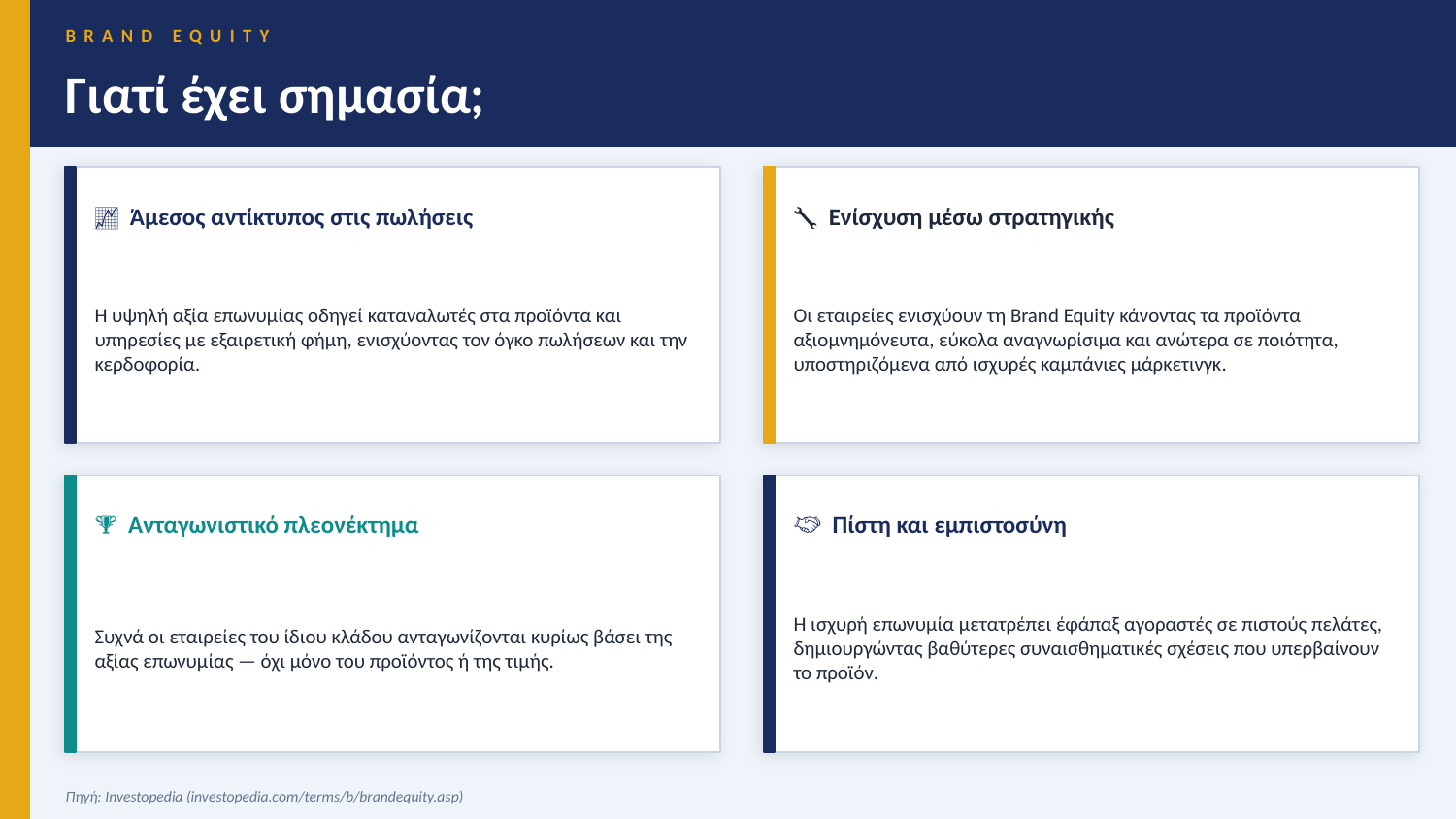

BRAND EQUITY
Γιατί έχει σημασία;

📈  Άμεσος αντίκτυπος στις πωλήσεις
🔧  Ενίσχυση μέσω στρατηγικής
Η υψηλή αξία επωνυμίας οδηγεί καταναλωτές στα προϊόντα και υπηρεσίες με εξαιρετική φήμη, ενισχύοντας τον όγκο πωλήσεων και την κερδοφορία.
Οι εταιρείες ενισχύουν τη Brand Equity κάνοντας τα προϊόντα αξιομνημόνευτα, εύκολα αναγνωρίσιμα και ανώτερα σε ποιότητα, υποστηριζόμενα από ισχυρές καμπάνιες μάρκετινγκ.

🏆  Ανταγωνιστικό πλεονέκτημα
🤝  Πίστη και εμπιστοσύνη
Συχνά οι εταιρείες του ίδιου κλάδου ανταγωνίζονται κυρίως βάσει της αξίας επωνυμίας — όχι μόνο του προϊόντος ή της τιμής.
Η ισχυρή επωνυμία μετατρέπει έφάπαξ αγοραστές σε πιστούς πελάτες, δημιουργώντας βαθύτερες συναισθηματικές σχέσεις που υπερβαίνουν το προϊόν.
Πηγή: Investopedia (investopedia.com/terms/b/brandequity.asp)